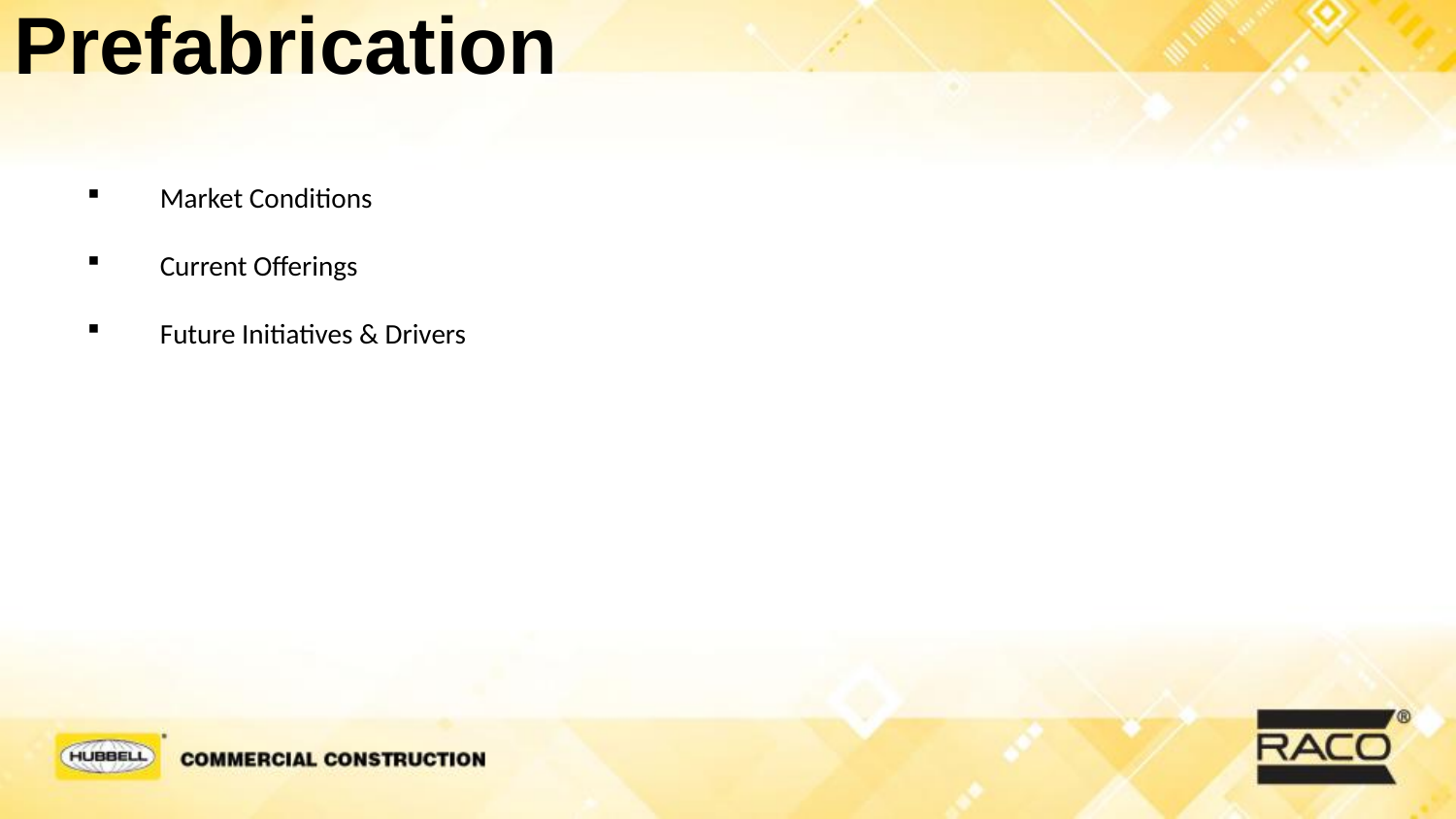

Prefabrication
Market Conditions
Current Offerings
Future Initiatives & Drivers